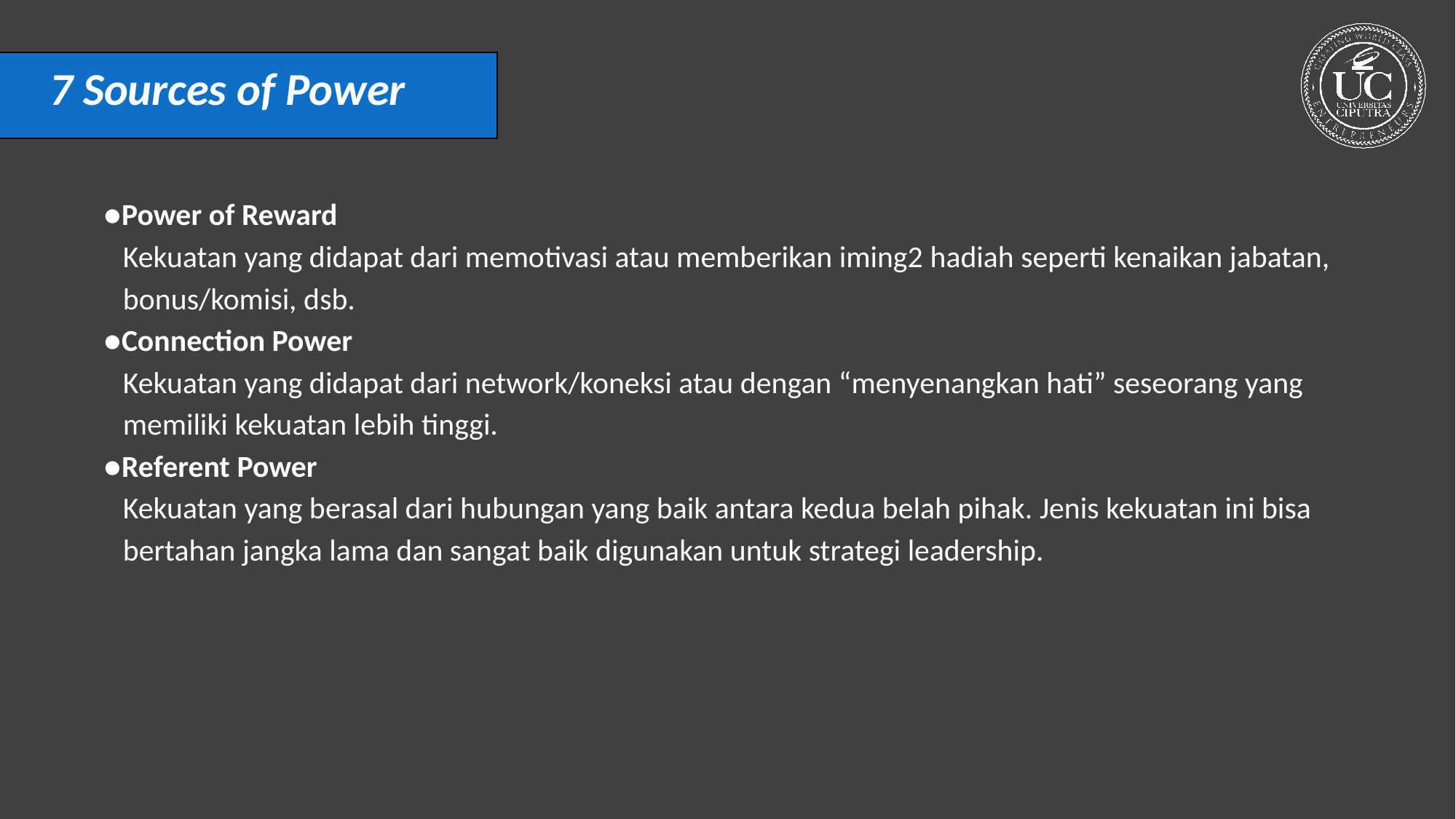

7 Sources of Power
●Power of Reward
Kekuatan yang didapat dari memotivasi atau memberikan iming2 hadiah seperti kenaikan jabatan, bonus/komisi, dsb.
●Connection Power
Kekuatan yang didapat dari network/koneksi atau dengan “menyenangkan hati” seseorang yang memiliki kekuatan lebih tinggi.
●Referent Power
Kekuatan yang berasal dari hubungan yang baik antara kedua belah pihak. Jenis kekuatan ini bisa bertahan jangka lama dan sangat baik digunakan untuk strategi leadership.